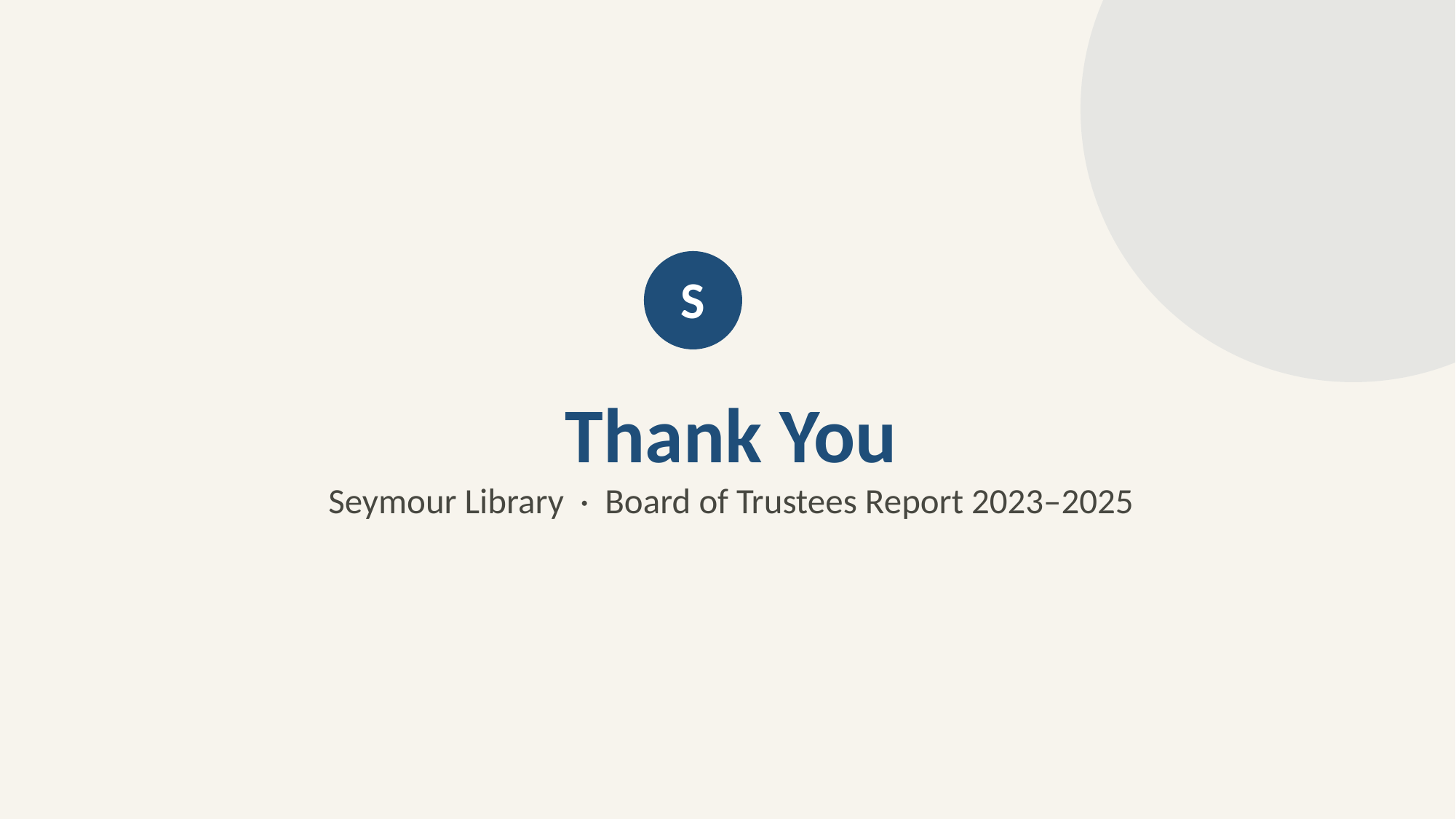

S

Thank You
Seymour Library  ·  Board of Trustees Report 2023–2025